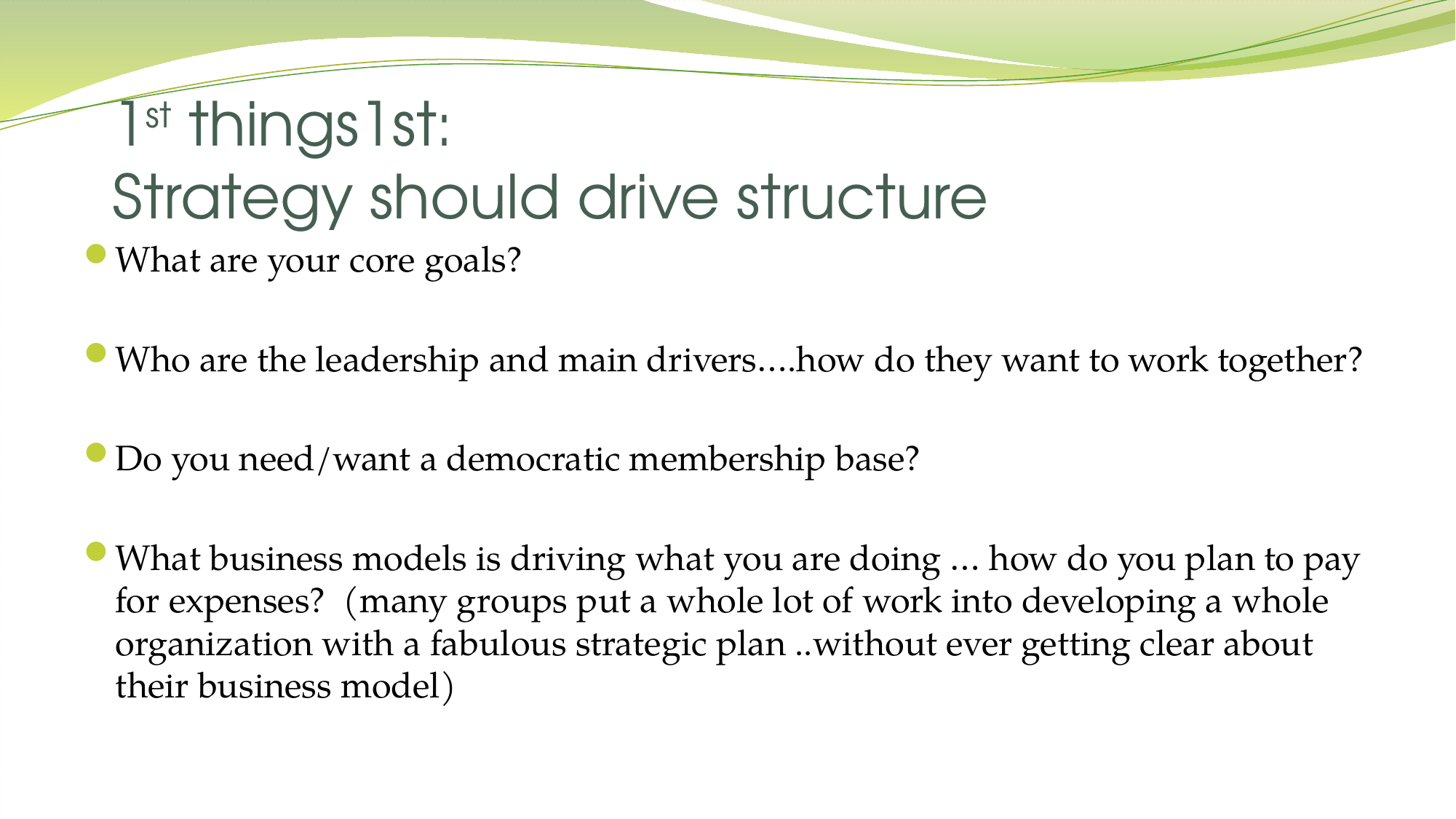

# 1st things1st: Strategy should drive structure
What are your core goals?

Who are the leadership and main drivers….how do they want to work together?

Do you need/want a democratic membership base?

What business models is driving what you are doing … how do you plan to pay for expenses?  (many groups put a whole lot of work into developing a whole organization with a fabulous strategic plan ..without ever getting clear about their business model)